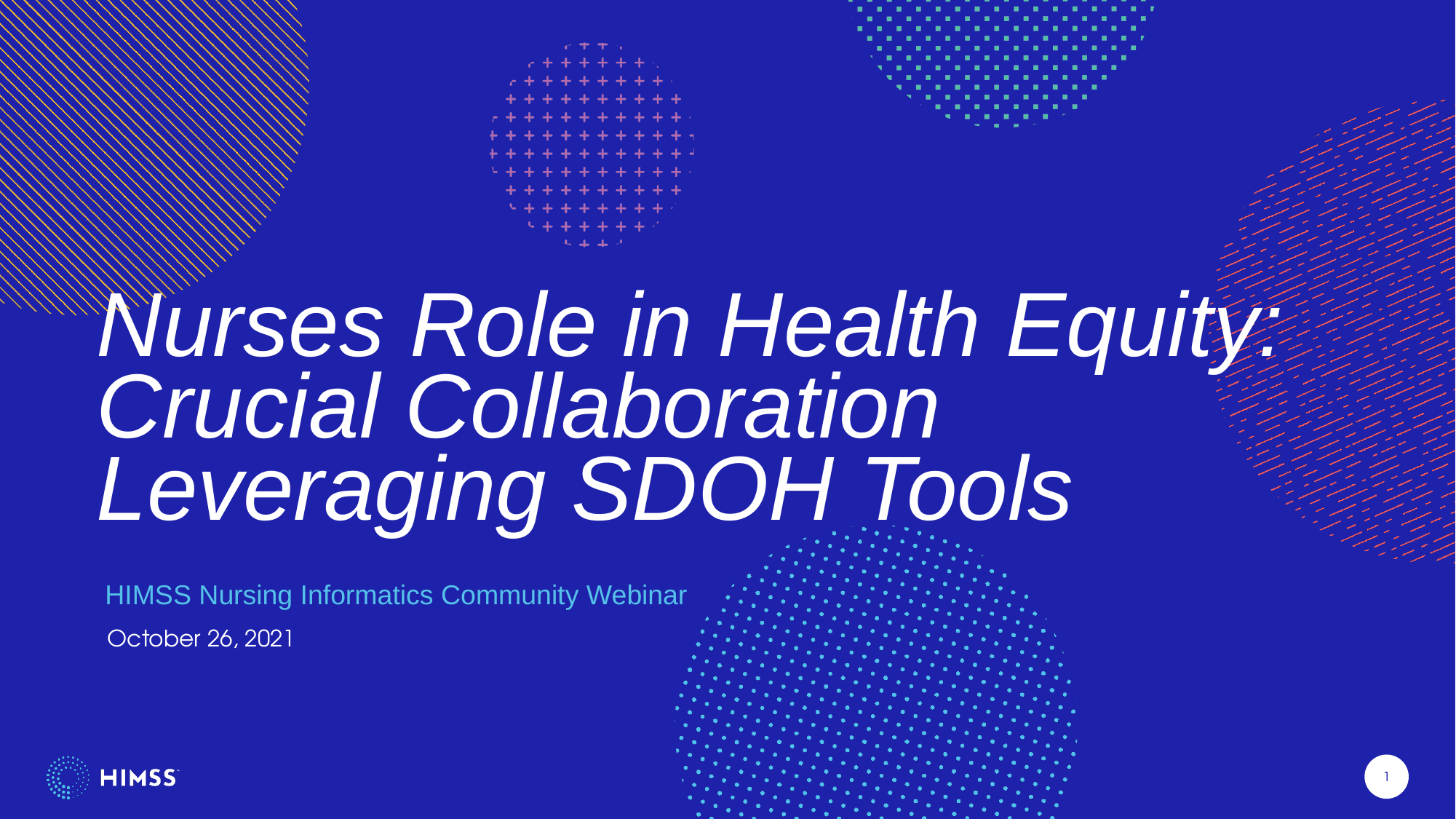

Nurses Role in Health Equity: Crucial Collaboration Leveraging SDOH Tools
HIMSS Nursing Informatics Community Webinar
October 26, 2021
1
1